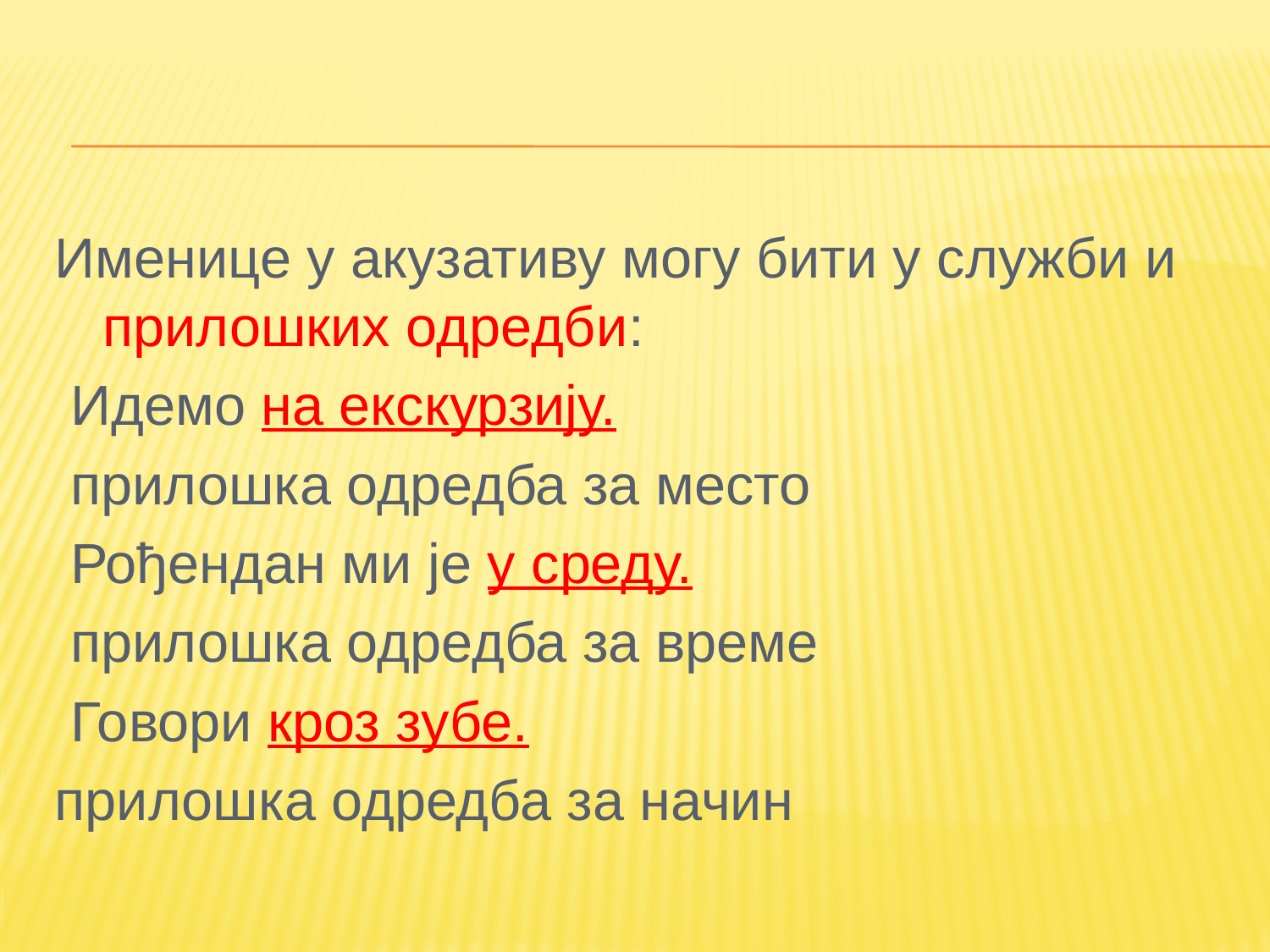

#
Именице у акузативу могу бити у служби и прилошких одредби:
 Идемо на екскурзију.
 прилошка одредба за место
 Рођендан ми је у среду.
 прилошка одредба за време
 Говори кроз зубе.
прилошка одредба за начин